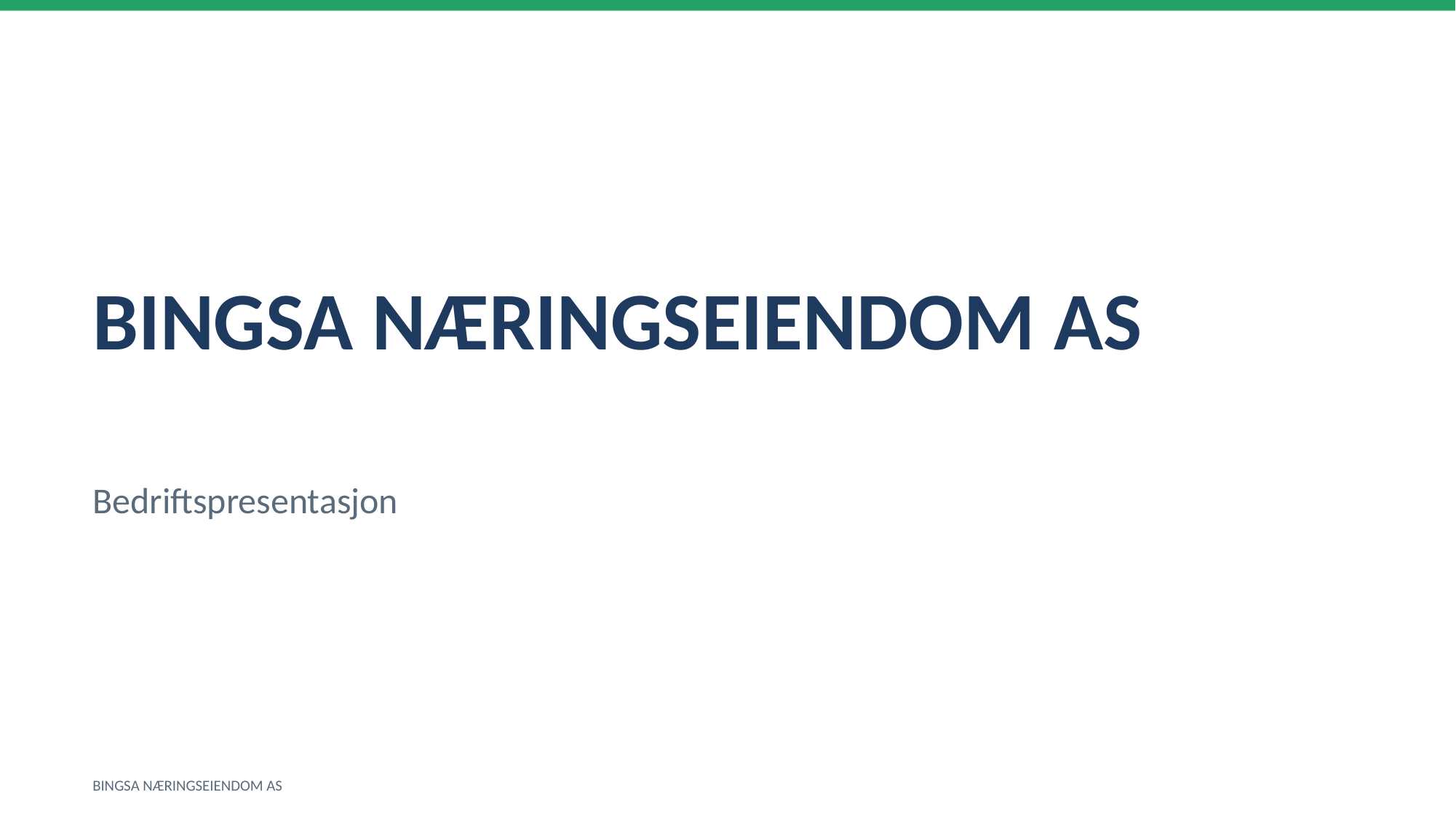

BINGSA NÆRINGSEIENDOM AS
Bedriftspresentasjon
BINGSA NÆRINGSEIENDOM AS